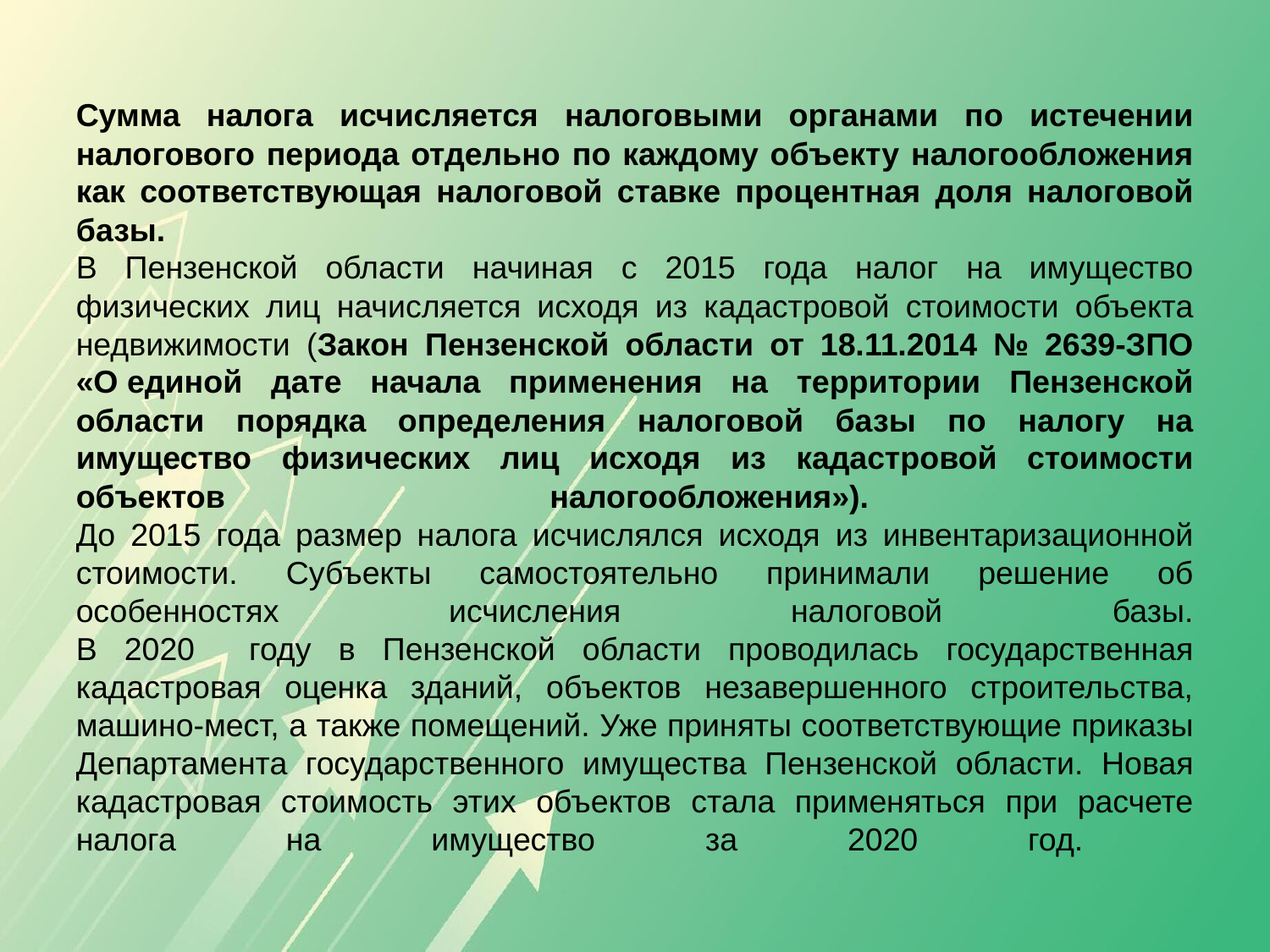

Сумма налога исчисляется налоговыми органами по истечении налогового периода отдельно по каждому объекту налогообложения как соответствующая налоговой ставке процентная доля налоговой базы.
В Пензенской области начиная с 2015 года налог на имущество физических лиц начисляется исходя из кадастровой стоимости объекта недвижимости (Закон Пензенской области от 18.11.2014 № 2639-ЗПО
«О единой дате начала применения на территории Пензенской области порядка определения налоговой базы по налогу на имущество физических лиц исходя из кадастровой стоимости объектов налогообложения»).
До 2015 года размер налога исчислялся исходя из инвентаризационной стоимости. Субъекты самостоятельно принимали решение об особенностях исчисления налоговой базы.
В 2020  году в Пензенской области проводилась государственная кадастровая оценка зданий, объектов незавершенного строительства, машино-мест, а также помещений. Уже приняты соответствующие приказы Департамента государственного имущества Пензенской области. Новая кадастровая стоимость этих объектов стала применяться при расчете налога на имущество за 2020 год.